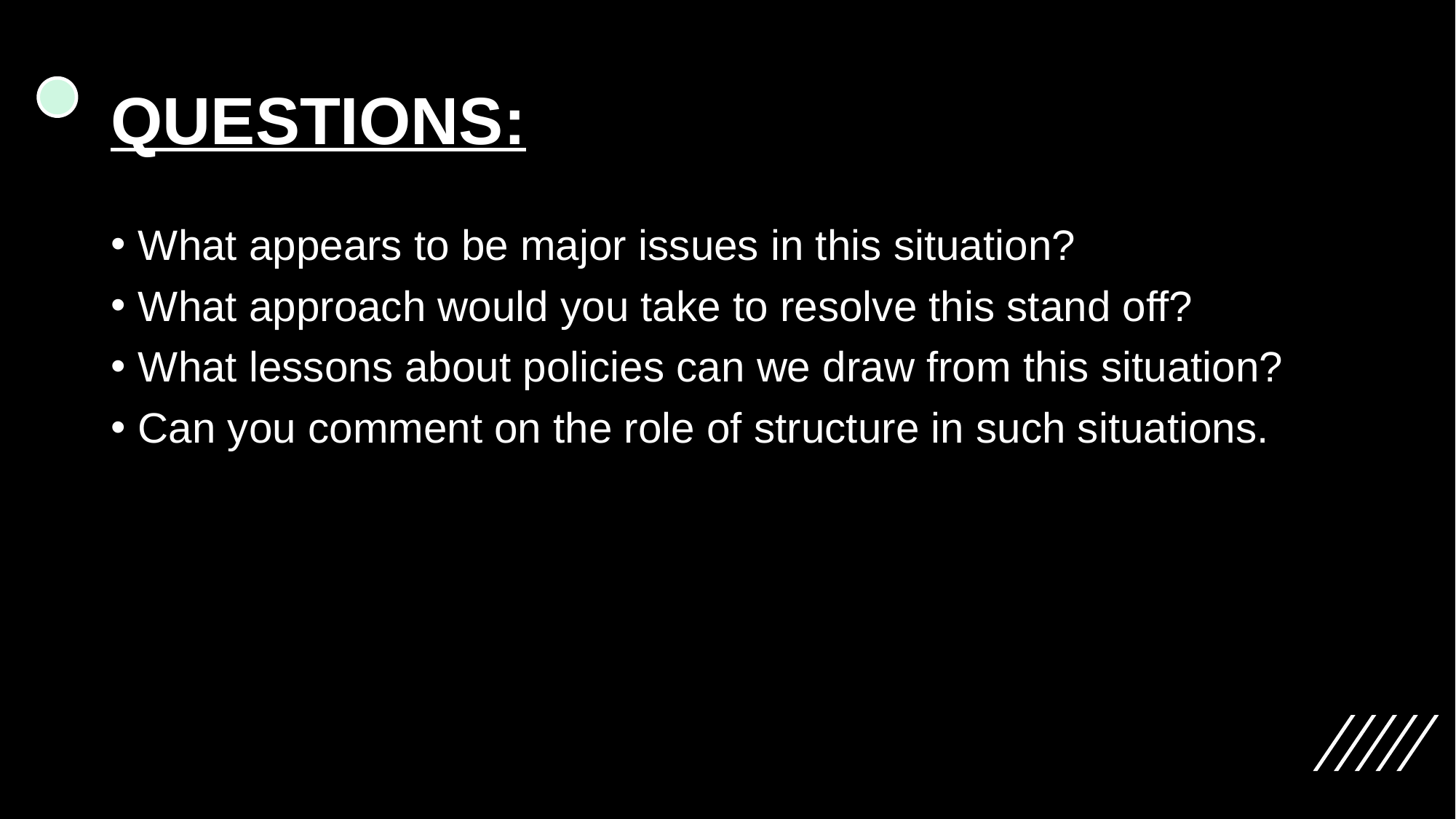

# QUESTIONS:
What appears to be major issues in this situation?
What approach would you take to resolve this stand off?
What lessons about policies can we draw from this situation?
Can you comment on the role of structure in such situations.